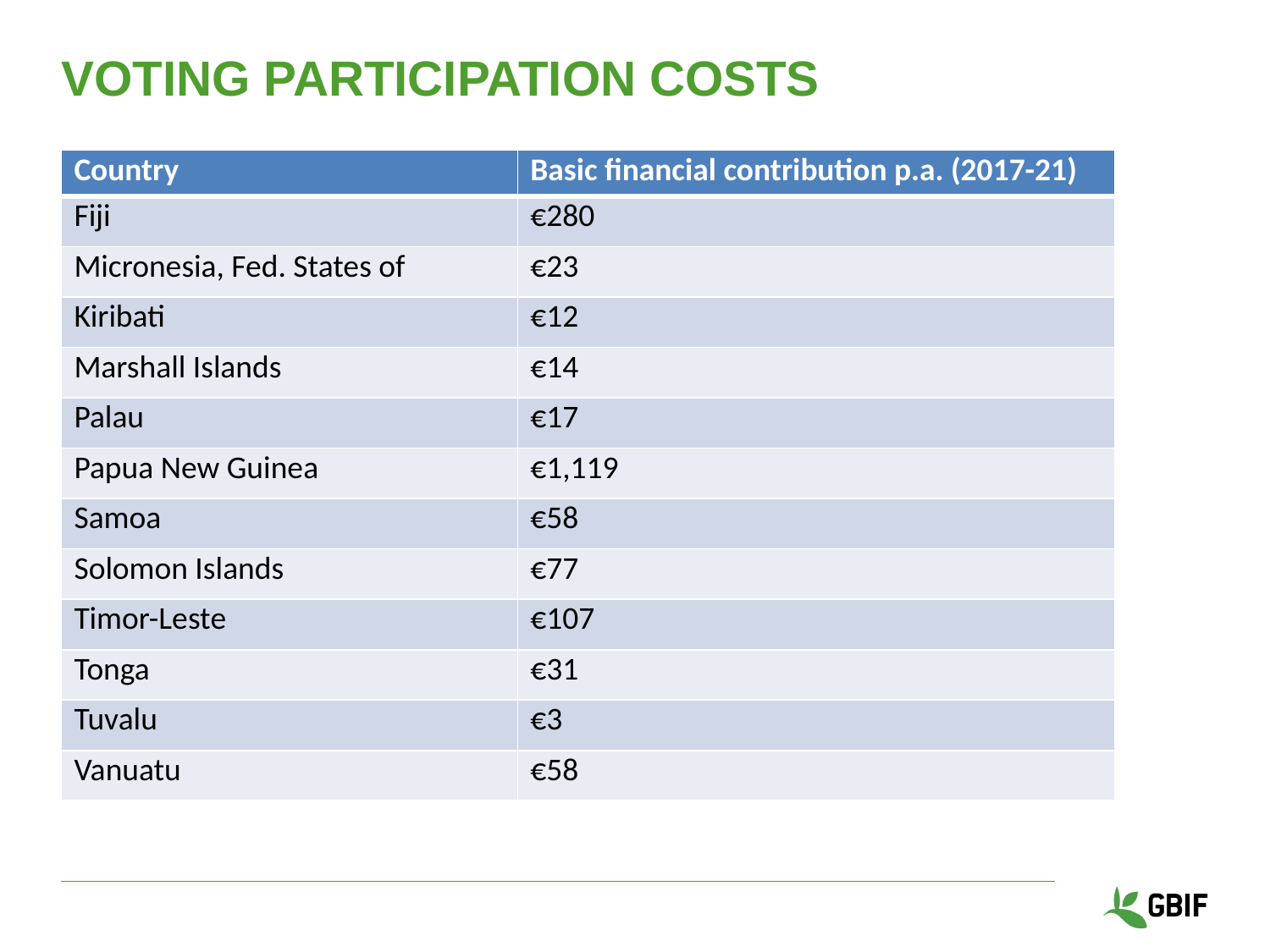

# Voting participation costs
| Country | Basic financial contribution p.a. (2017-21) |
| --- | --- |
| Fiji | €280 |
| Micronesia, Fed. States of | €23 |
| Kiribati | €12 |
| Marshall Islands | €14 |
| Palau | €17 |
| Papua New Guinea | €1,119 |
| Samoa | €58 |
| Solomon Islands | €77 |
| Timor-Leste | €107 |
| Tonga | €31 |
| Tuvalu | €3 |
| Vanuatu | €58 |